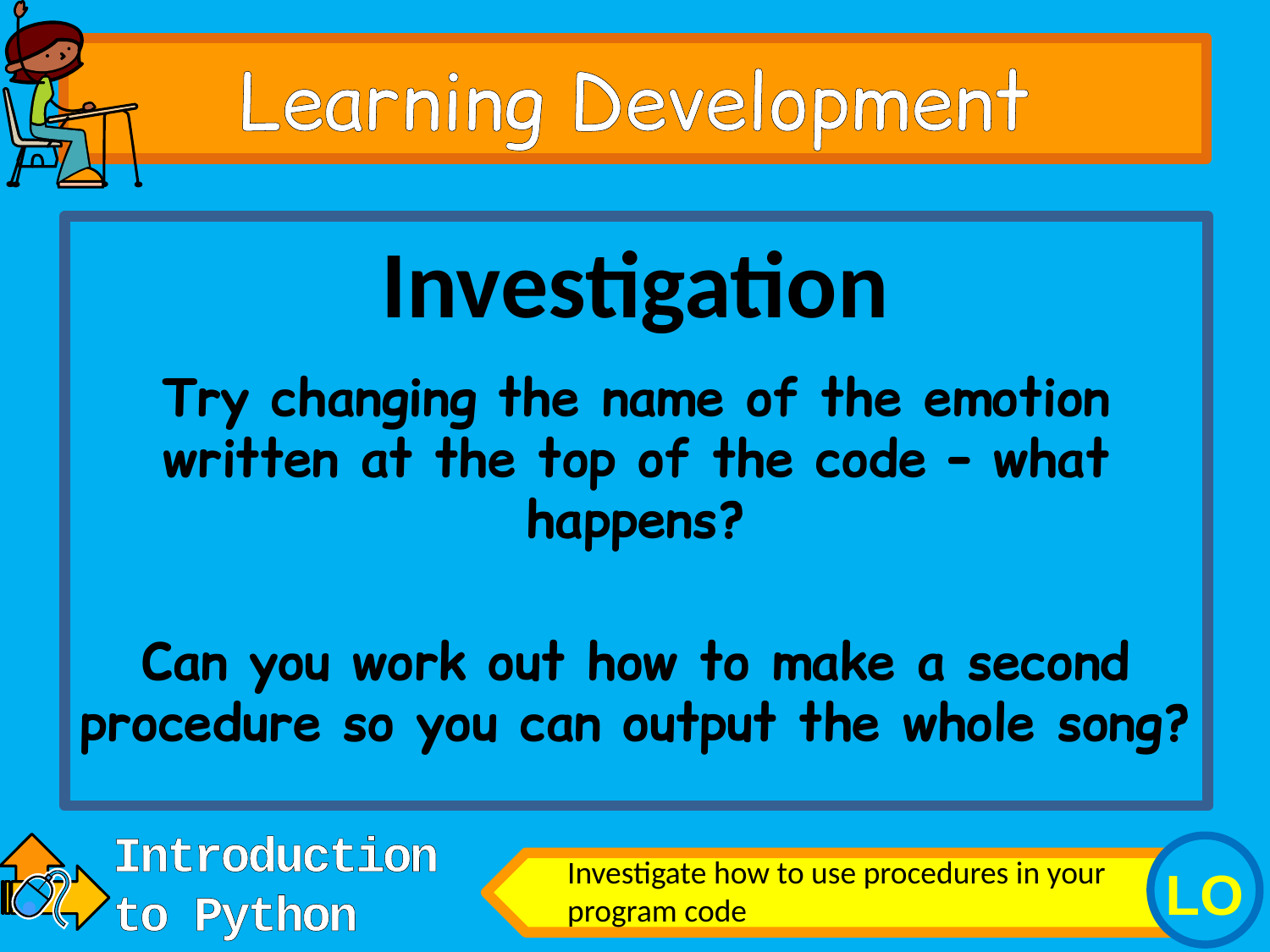

# Learning Development

Try changing the name of the emotion written at the top of the code – what happens?

Can you work out how to make a second procedure so you can output the whole song?

Investigation